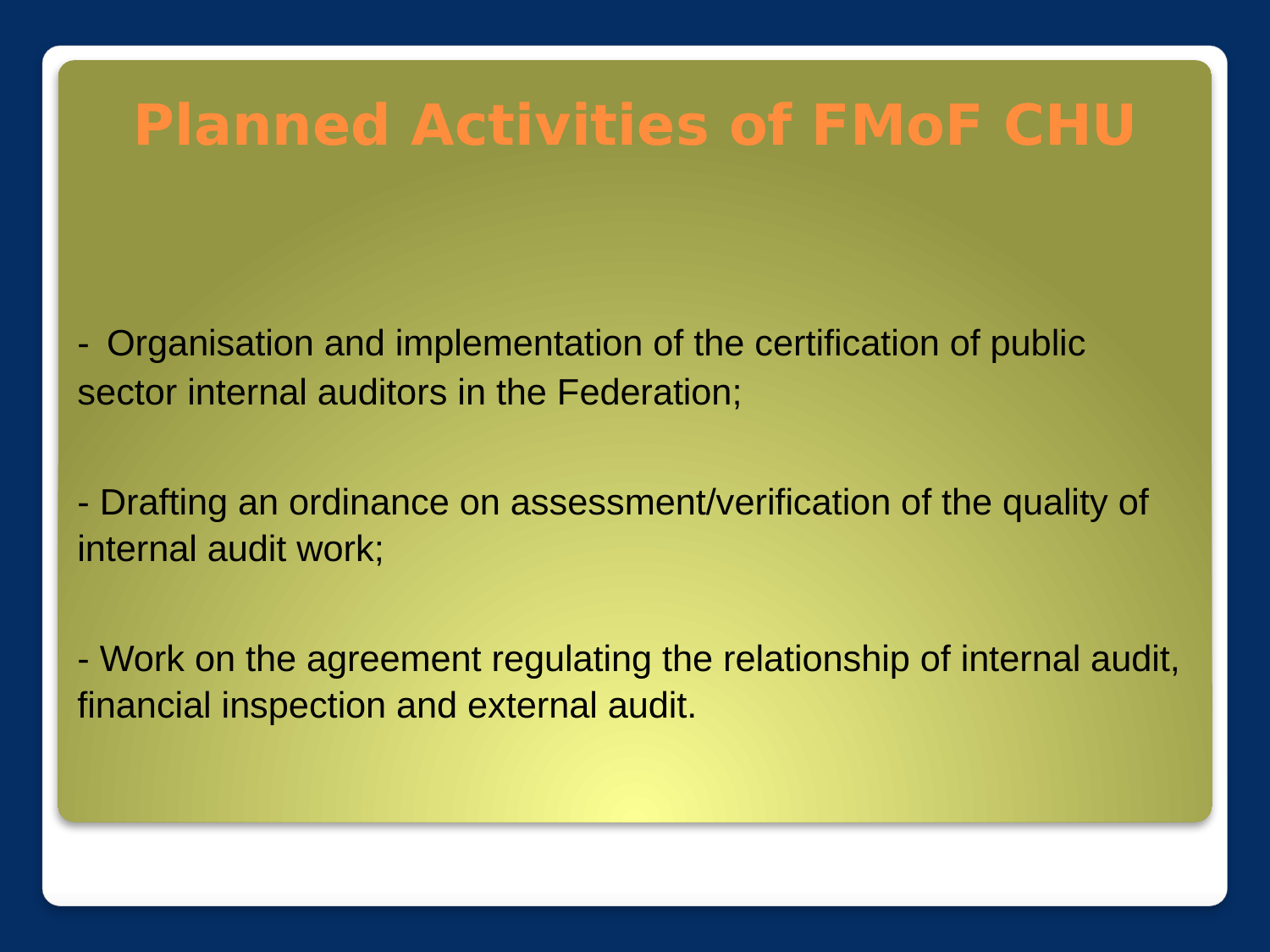

Planned Activities of FMoF CHU

# - Organisation and implementation of the certification of public sector internal auditors in the Federation; - Drafting an ordinance on assessment/verification of the quality of internal audit work; - Work on the agreement regulating the relationship of internal audit, financial inspection and external audit.